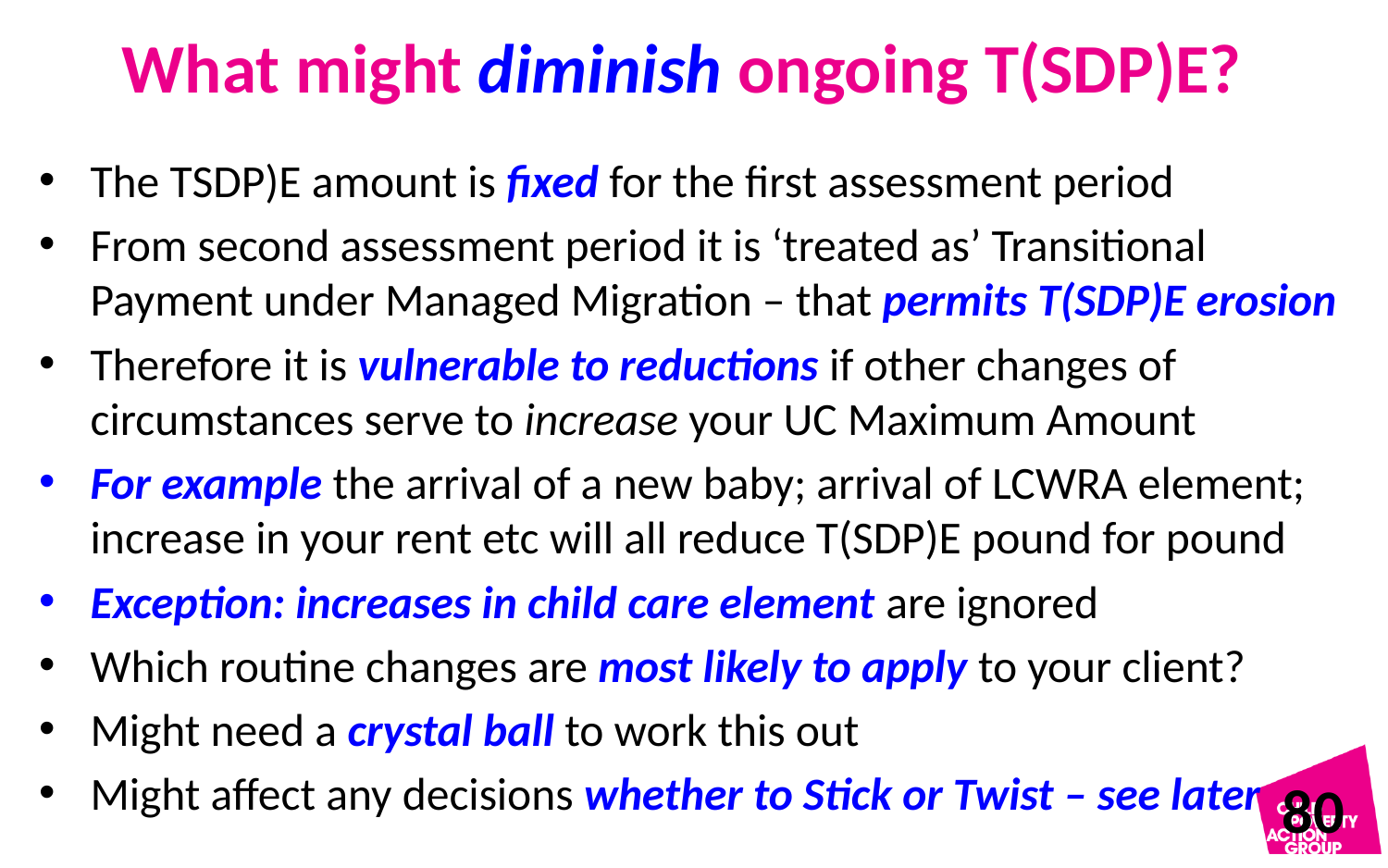

# What might diminish ongoing T(SDP)E?
The TSDP)E amount is fixed for the first assessment period
From second assessment period it is ‘treated as’ Transitional Payment under Managed Migration – that permits T(SDP)E erosion
Therefore it is vulnerable to reductions if other changes of circumstances serve to increase your UC Maximum Amount
For example the arrival of a new baby; arrival of LCWRA element; increase in your rent etc will all reduce T(SDP)E pound for pound
Exception: increases in child care element are ignored
Which routine changes are most likely to apply to your client?
Might need a crystal ball to work this out
Might affect any decisions whether to Stick or Twist – see later

80